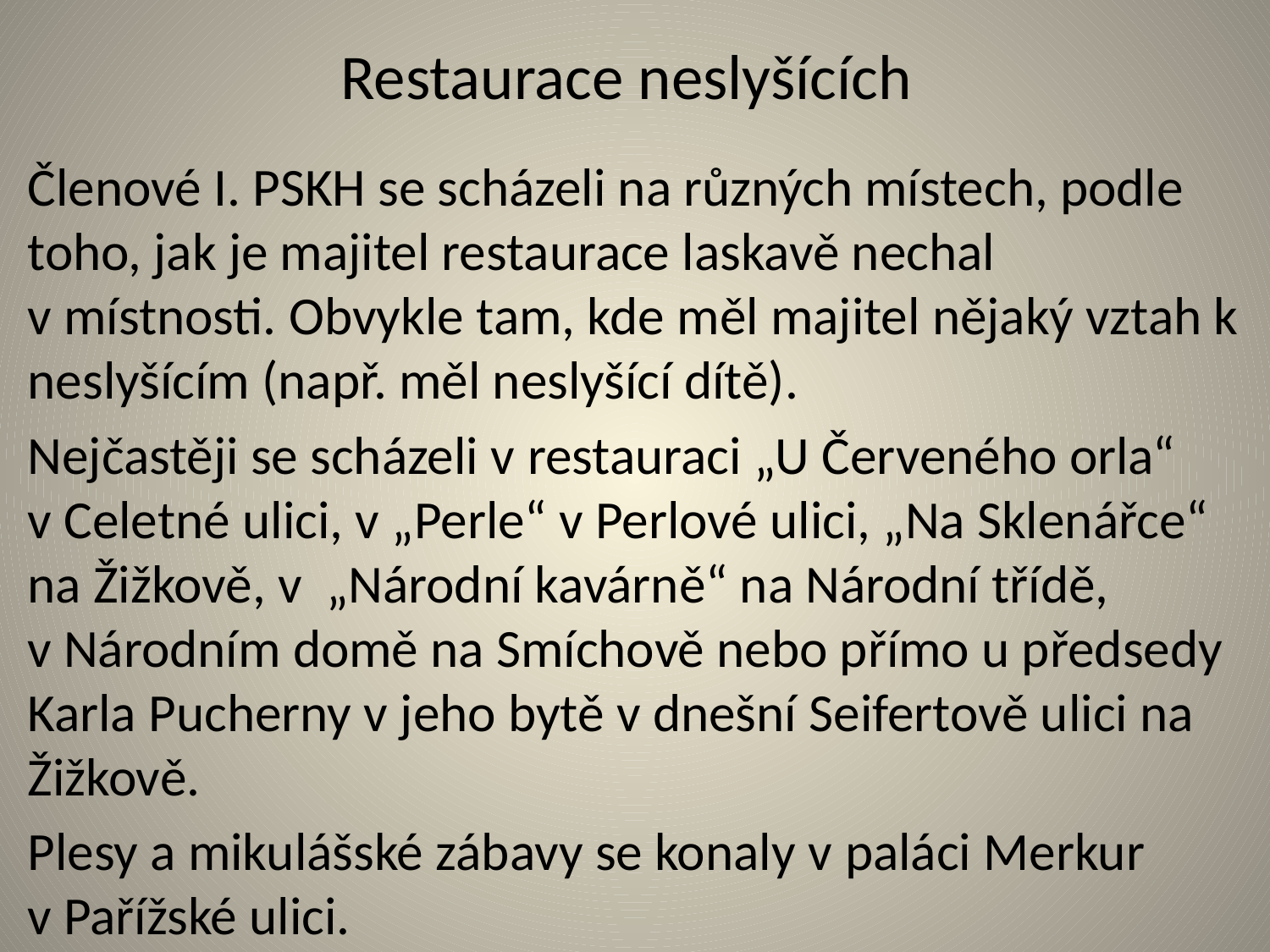

# Restaurace neslyšících
Členové I. PSKH se scházeli na různých místech, podle toho, jak je majitel restaurace laskavě nechal v místnosti. Obvykle tam, kde měl majitel nějaký vztah k neslyšícím (např. měl neslyšící dítě).
Nejčastěji se scházeli v restauraci „U Červeného orla“ v Celetné ulici, v „Perle“ v Perlové ulici, „Na Sklenářce“ na Žižkově, v  „Národní kavárně“ na Národní třídě, v Národním domě na Smíchově nebo přímo u předsedy Karla Pucherny v jeho bytě v dnešní Seifertově ulici na Žižkově.
Plesy a mikulášské zábavy se konaly v paláci Merkur v Pařížské ulici.